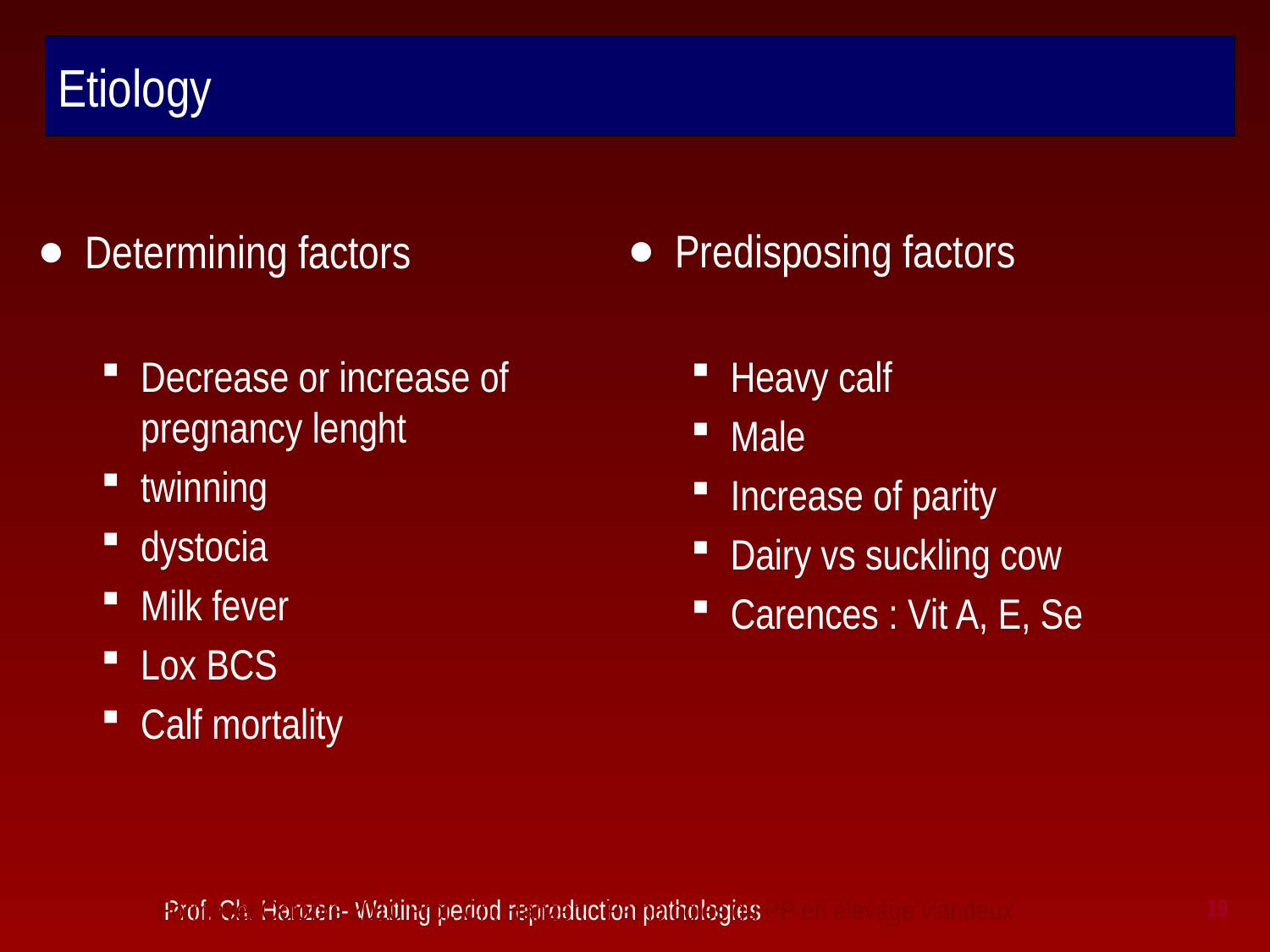

Etiology
Determining factors

Decrease or increase of pregnancy lenght
twinning
dystocia
Milk fever
Lox BCS
Calf mortality
Predisposing factors

Heavy calf
Male
Increase of parity
Dairy vs suckling cow
Carences : Vit A, E, Se
 Prof. Ch. Hanzen- Waiting period reproduction pathologies
Formavet Octobre 2010 Prof. Ch. Hanzen - Pathologies du PP en élevage viandeux
19
19